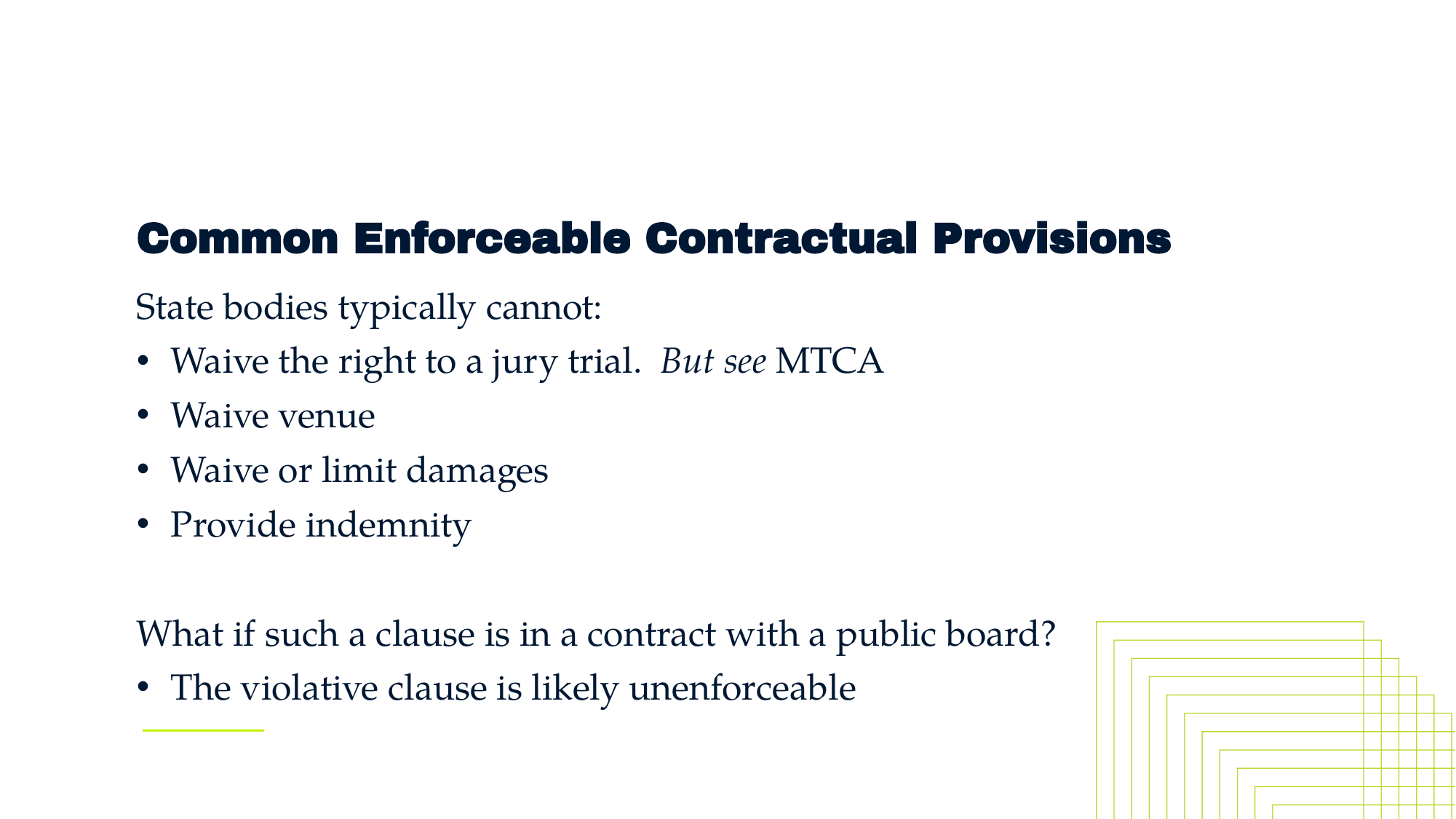

# Common Enforceable Contractual Provisions
State bodies typically cannot:
Waive the right to a jury trial.  But see MTCA
Waive venue
Waive or limit damages
Provide indemnity

What if such a clause is in a contract with a public board?
The violative clause is likely unenforceable